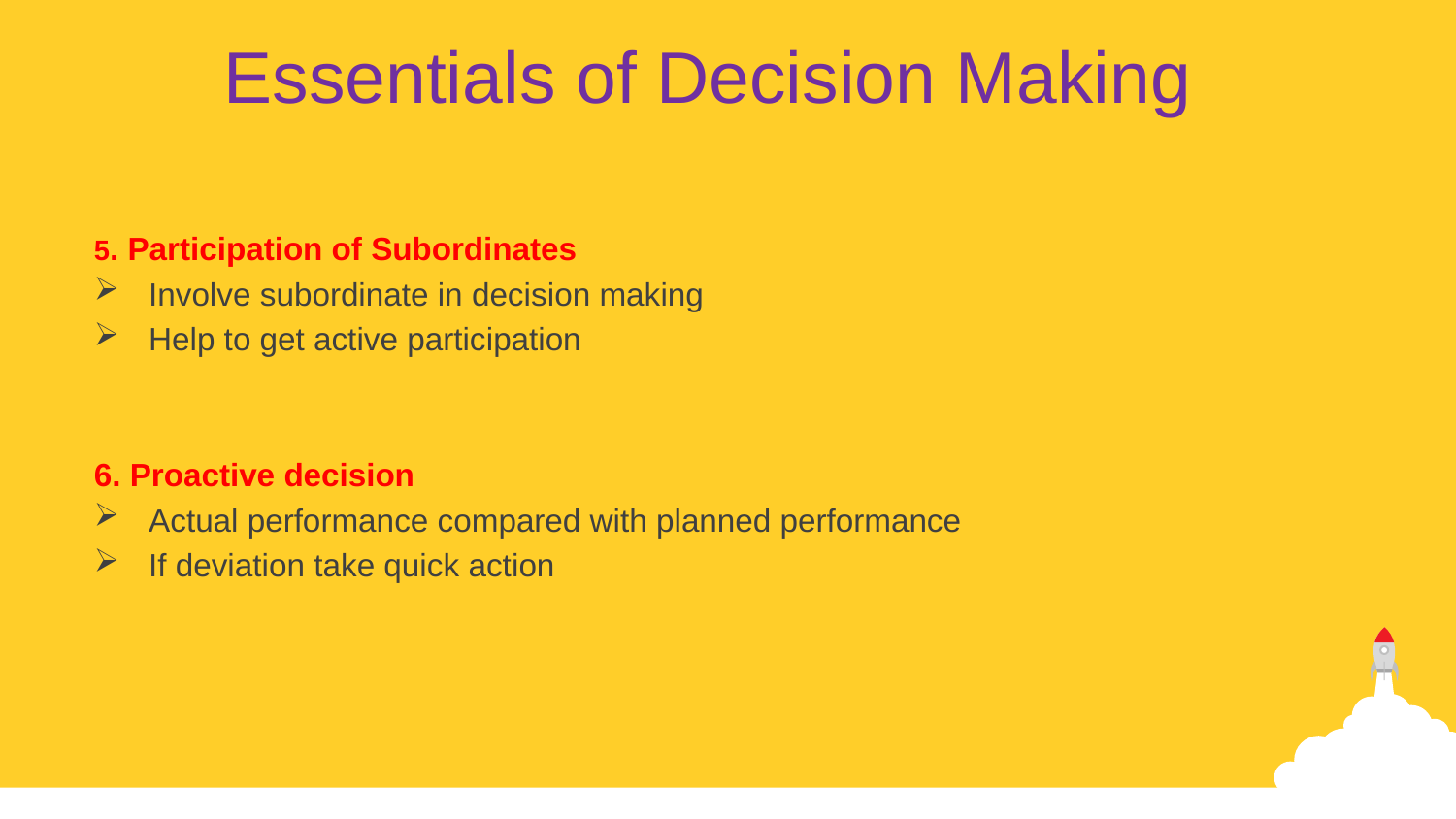

Essentials of Decision Making

5. Participation of Subordinates
Involve subordinate in decision making
Help to get active participation

6. Proactive decision
Actual performance compared with planned performance
If deviation take quick action